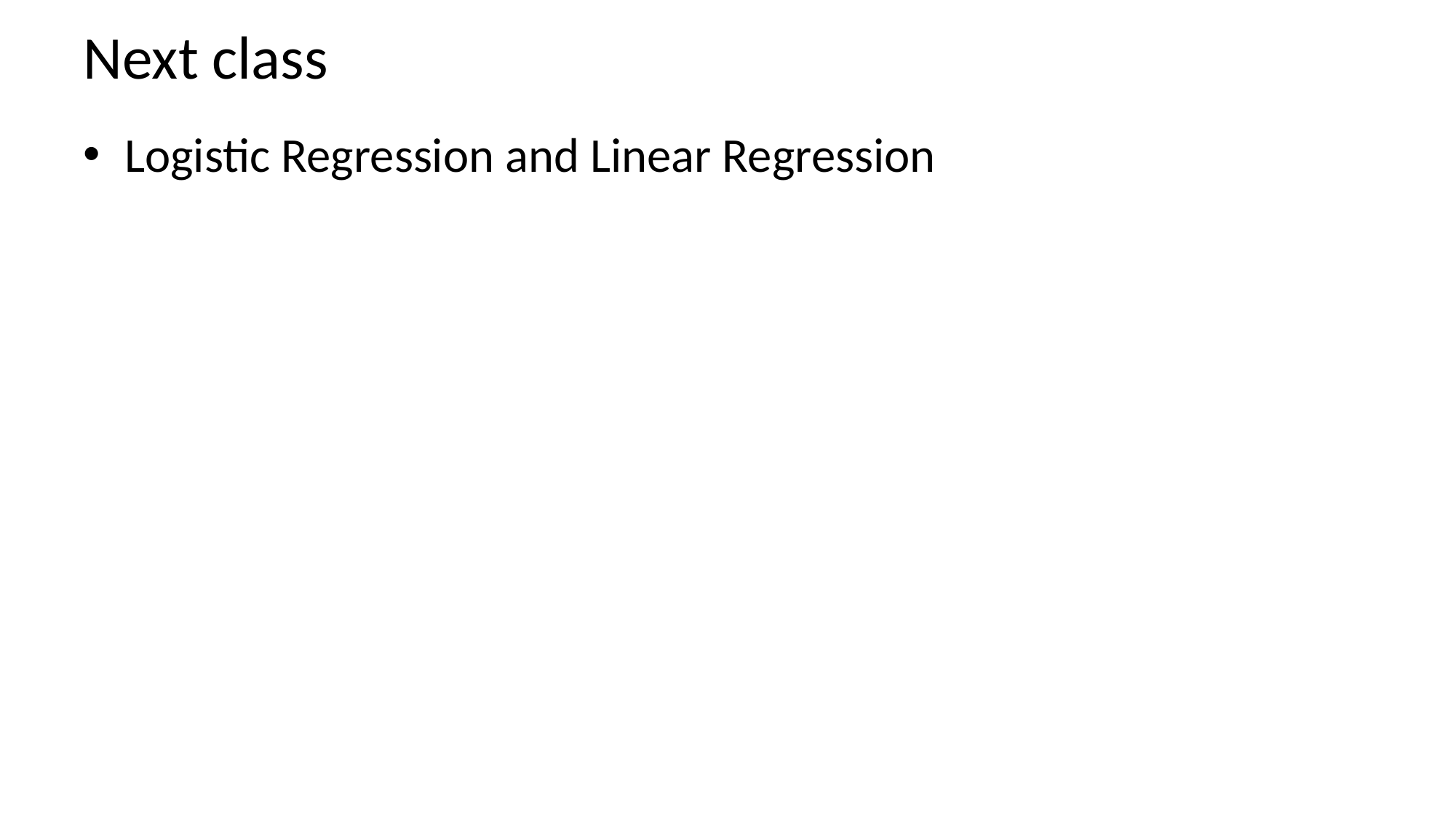

# Next class
Logistic Regression and Linear Regression